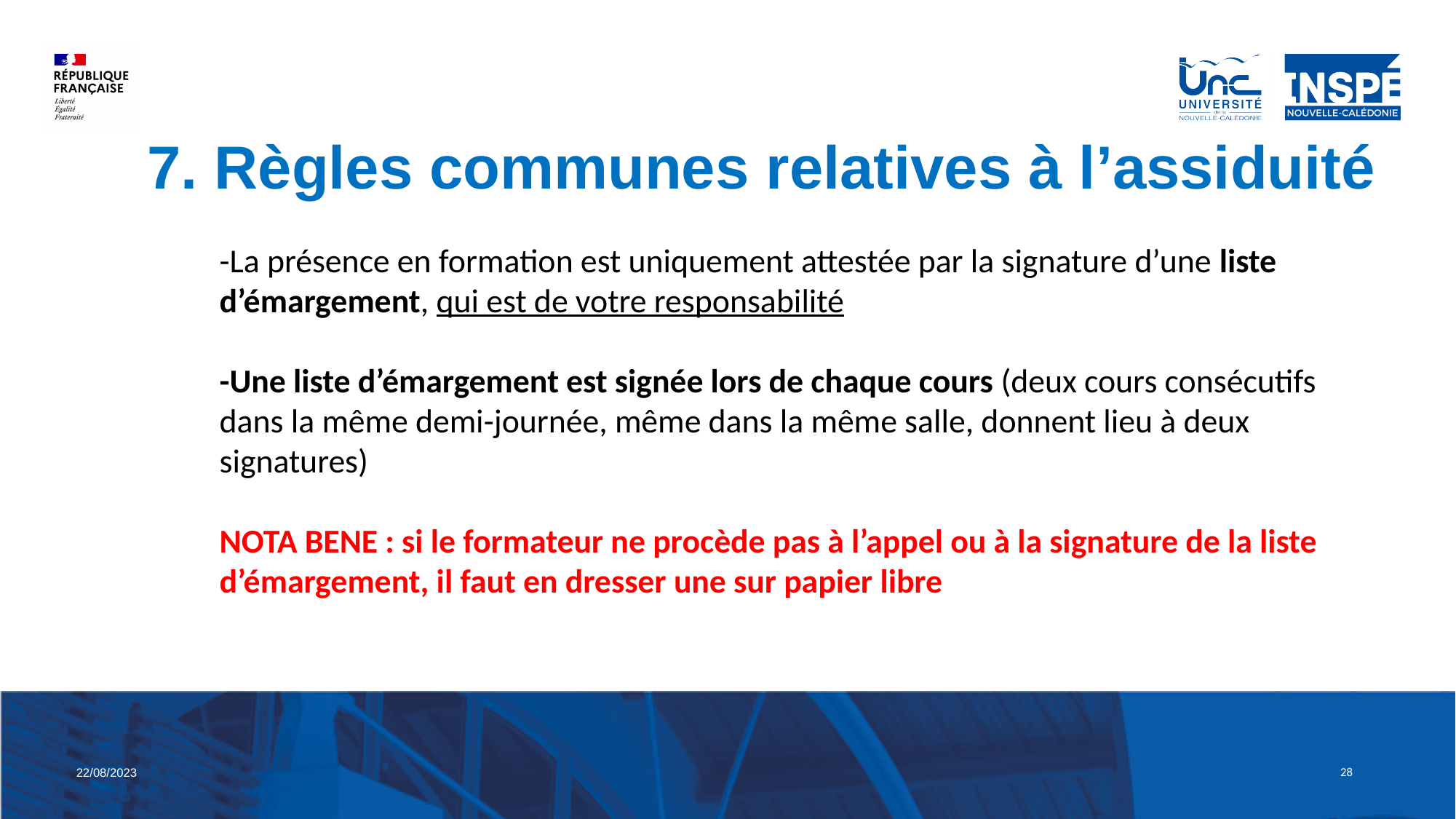

7. Règles communes relatives à l’assiduité
-La présence en formation est uniquement attestée par la signature d’une liste d’émargement, qui est de votre responsabilité

-Une liste d’émargement est signée lors de chaque cours (deux cours consécutifs dans la même demi-journée, même dans la même salle, donnent lieu à deux signatures)

NOTA BENE : si le formateur ne procède pas à l’appel ou à la signature de la liste d’émargement, il faut en dresser une sur papier libre